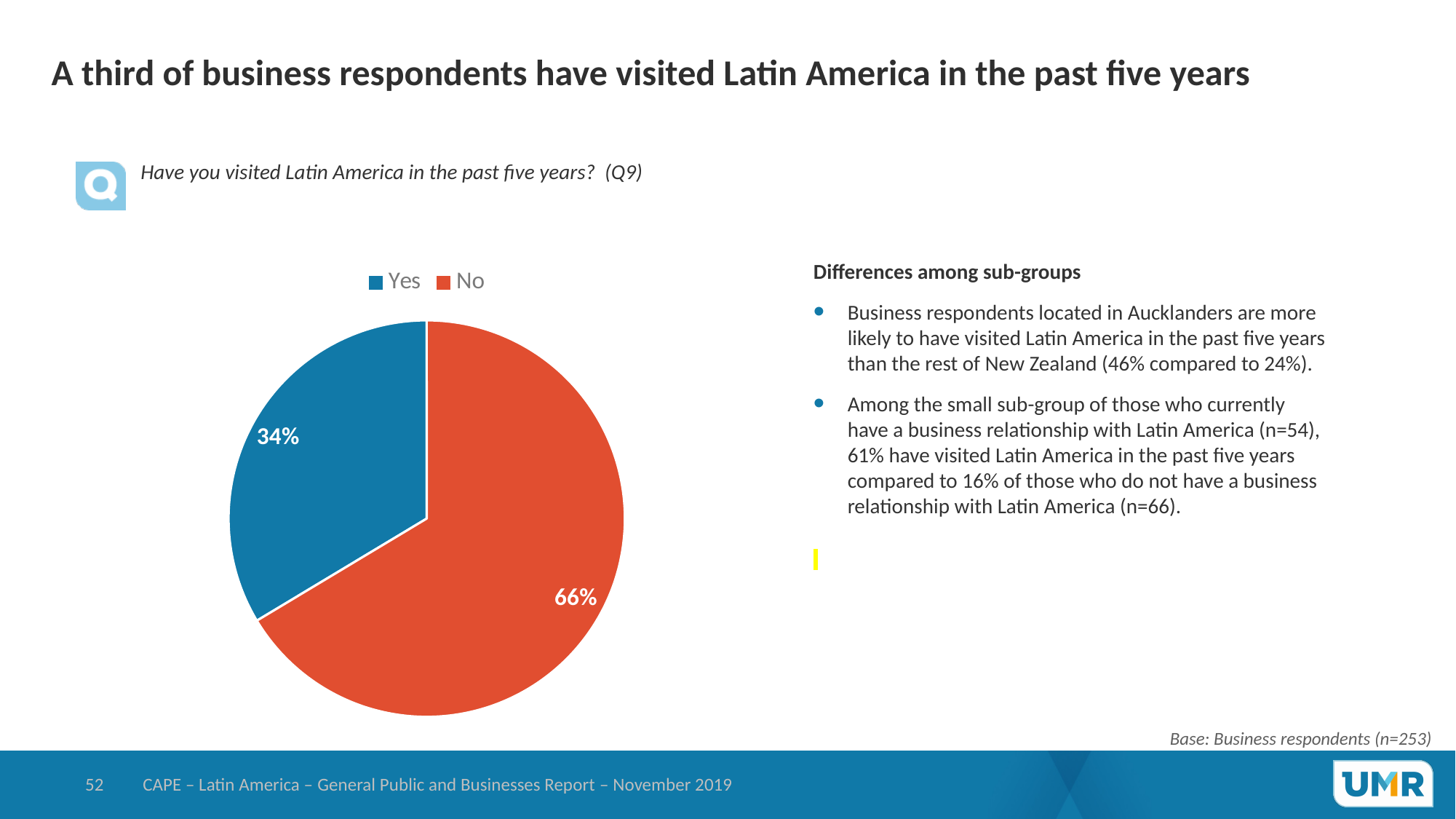

# A third of business respondents have visited Latin America in the past five years
Have you visited Latin America in the past five years?  (Q9)

### Chart

| Category |  |
|---|---|
| Yes | 0.3360773158133 |
| No | 0.6639226841867 |
Differences among sub-groups
Business respondents located in Aucklanders are more likely to have visited Latin America in the past five years than the rest of New Zealand (46% compared to 24%).
Among the small sub-group of those who currently have a business relationship with Latin America (n=54), 61% have visited Latin America in the past five years compared to 16% of those who do not have a business relationship with Latin America (n=66).

Base: Business respondents (n=253)